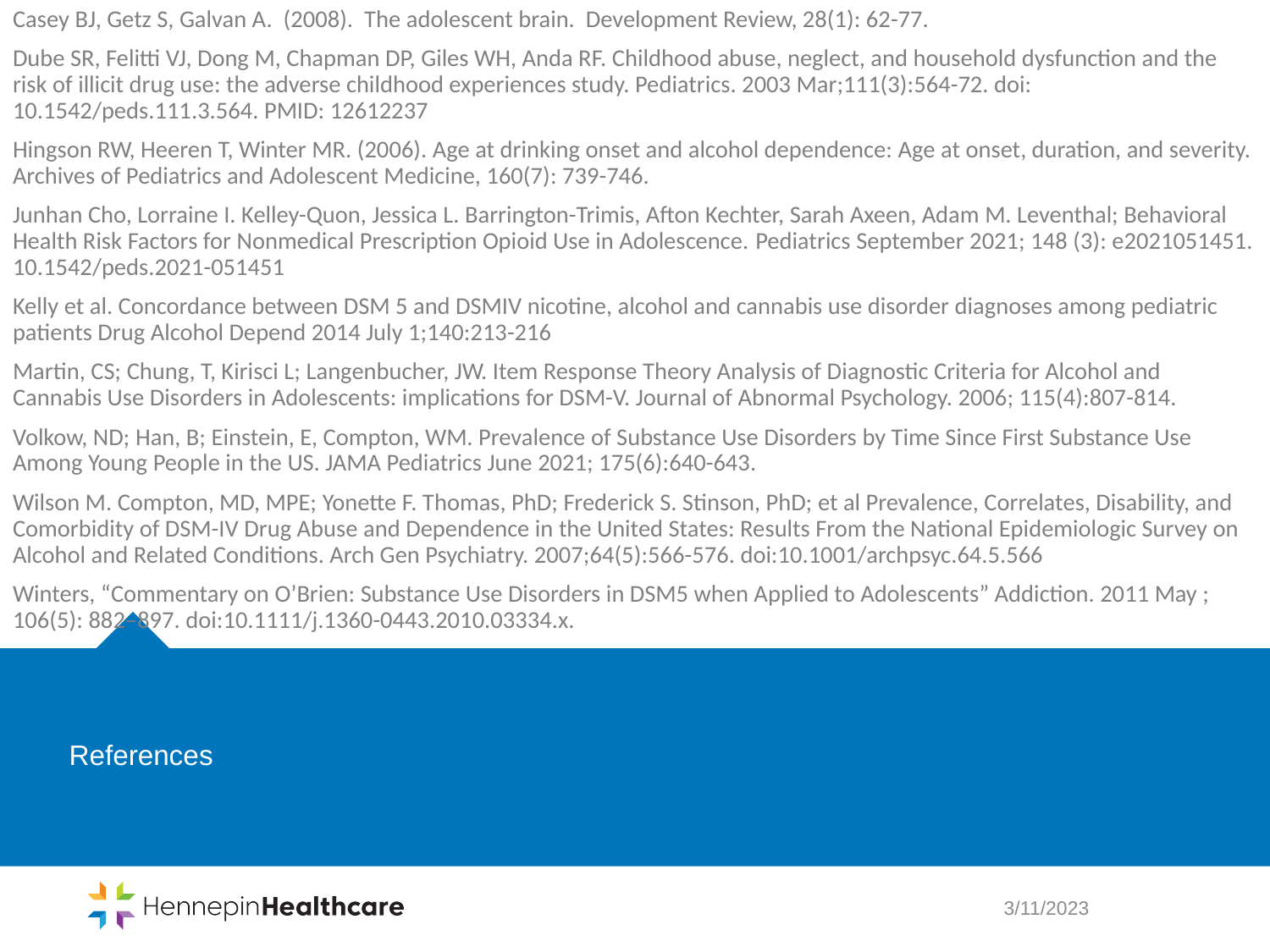

Casey BJ, Getz S, Galvan A.  (2008).  The adolescent brain.  Development Review, 28(1): 62-77.
Dube SR, Felitti VJ, Dong M, Chapman DP, Giles WH, Anda RF. Childhood abuse, neglect, and household dysfunction and the risk of illicit drug use: the adverse childhood experiences study. Pediatrics. 2003 Mar;111(3):564-72. doi: 10.1542/peds.111.3.564. PMID: 12612237
Hingson RW, Heeren T, Winter MR. (2006). Age at drinking onset and alcohol dependence: Age at onset, duration, and severity. Archives of Pediatrics and Adolescent Medicine, 160(7): 739-746.
Junhan Cho, Lorraine I. Kelley-Quon, Jessica L. Barrington-Trimis, Afton Kechter, Sarah Axeen, Adam M. Leventhal; Behavioral Health Risk Factors for Nonmedical Prescription Opioid Use in Adolescence. Pediatrics September 2021; 148 (3): e2021051451. 10.1542/peds.2021-051451
Kelly et al. Concordance between DSM 5 and DSMIV nicotine, alcohol and cannabis use disorder diagnoses among pediatric patients Drug Alcohol Depend 2014 July 1;140:213-216
Martin, CS; Chung, T, Kirisci L; Langenbucher, JW. Item Response Theory Analysis of Diagnostic Criteria for Alcohol and Cannabis Use Disorders in Adolescents: implications for DSM-V. Journal of Abnormal Psychology. 2006; 115(4):807-814.
Volkow, ND; Han, B; Einstein, E, Compton, WM. Prevalence of Substance Use Disorders by Time Since First Substance Use Among Young People in the US. JAMA Pediatrics June 2021; 175(6):640-643.
Wilson M. Compton, MD, MPE; Yonette F. Thomas, PhD; Frederick S. Stinson, PhD; et al Prevalence, Correlates, Disability, and Comorbidity of DSM-IV Drug Abuse and Dependence in the United States: Results From the National Epidemiologic Survey on Alcohol and Related Conditions. Arch Gen Psychiatry. 2007;64(5):566-576. doi:10.1001/archpsyc.64.5.566
Winters, “Commentary on O’Brien: Substance Use Disorders in DSM5 when Applied to Adolescents” Addiction. 2011 May ; 106(5): 882–897. doi:10.1111/j.1360-0443.2010.03334.x.

References
3/11/2023